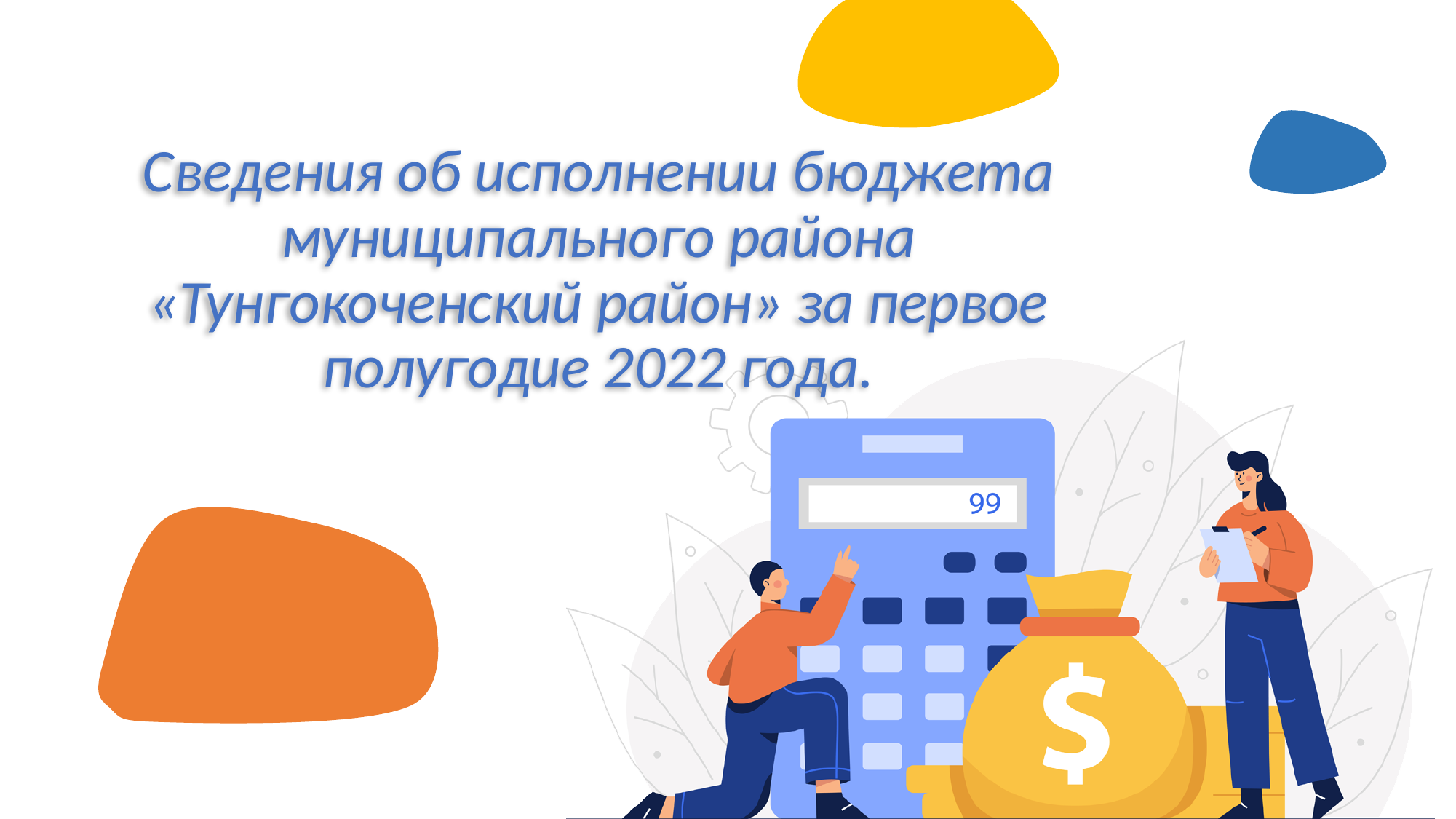

# Сведения об исполнении бюджета муниципального района «Тунгокоченский район» за первое полугодие 2022 года.